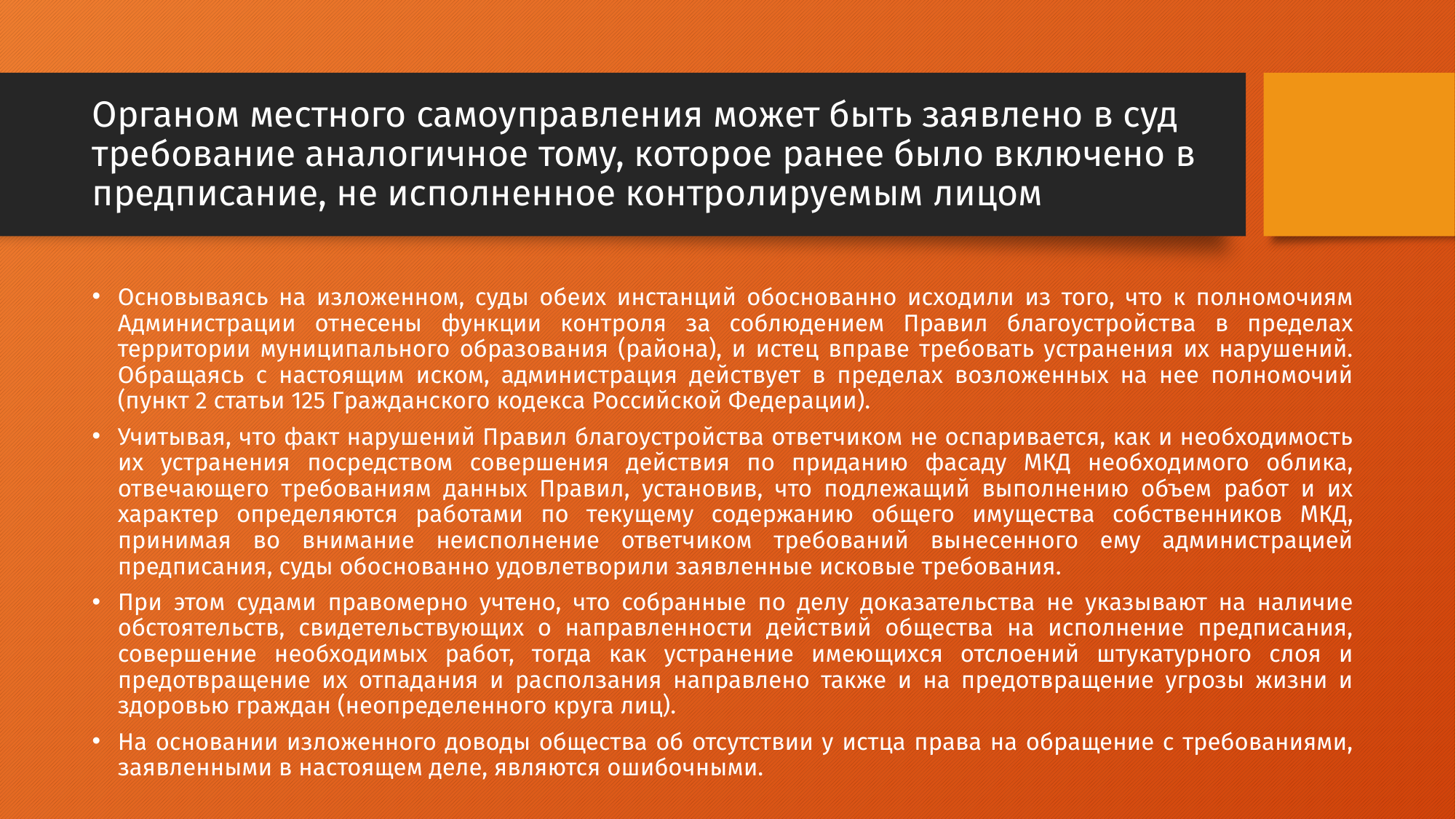

# Органом местного самоуправления может быть заявлено в суд требование аналогичное тому, которое ранее было включено в предписание, не исполненное контролируемым лицом
Основываясь на изложенном, суды обеих инстанций обоснованно исходили из того, что к полномочиям Администрации отнесены функции контроля за соблюдением Правил благоустройства в пределах территории муниципального образования (района), и истец вправе требовать устранения их нарушений. Обращаясь с настоящим иском, администрация действует в пределах возложенных на нее полномочий (пункт 2 статьи 125 Гражданского кодекса Российской Федерации).
Учитывая, что факт нарушений Правил благоустройства ответчиком не оспаривается, как и необходимость их устранения посредством совершения действия по приданию фасаду МКД необходимого облика, отвечающего требованиям данных Правил, установив, что подлежащий выполнению объем работ и их характер определяются работами по текущему содержанию общего имущества собственников МКД, принимая во внимание неисполнение ответчиком требований вынесенного ему администрацией предписания, суды обоснованно удовлетворили заявленные исковые требования.
При этом судами правомерно учтено, что собранные по делу доказательства не указывают на наличие обстоятельств, свидетельствующих о направленности действий общества на исполнение предписания, совершение необходимых работ, тогда как устранение имеющихся отслоений штукатурного слоя и предотвращение их отпадания и расползания направлено также и на предотвращение угрозы жизни и здоровью граждан (неопределенного круга лиц).
На основании изложенного доводы общества об отсутствии у истца права на обращение с требованиями, заявленными в настоящем деле, являются ошибочными.